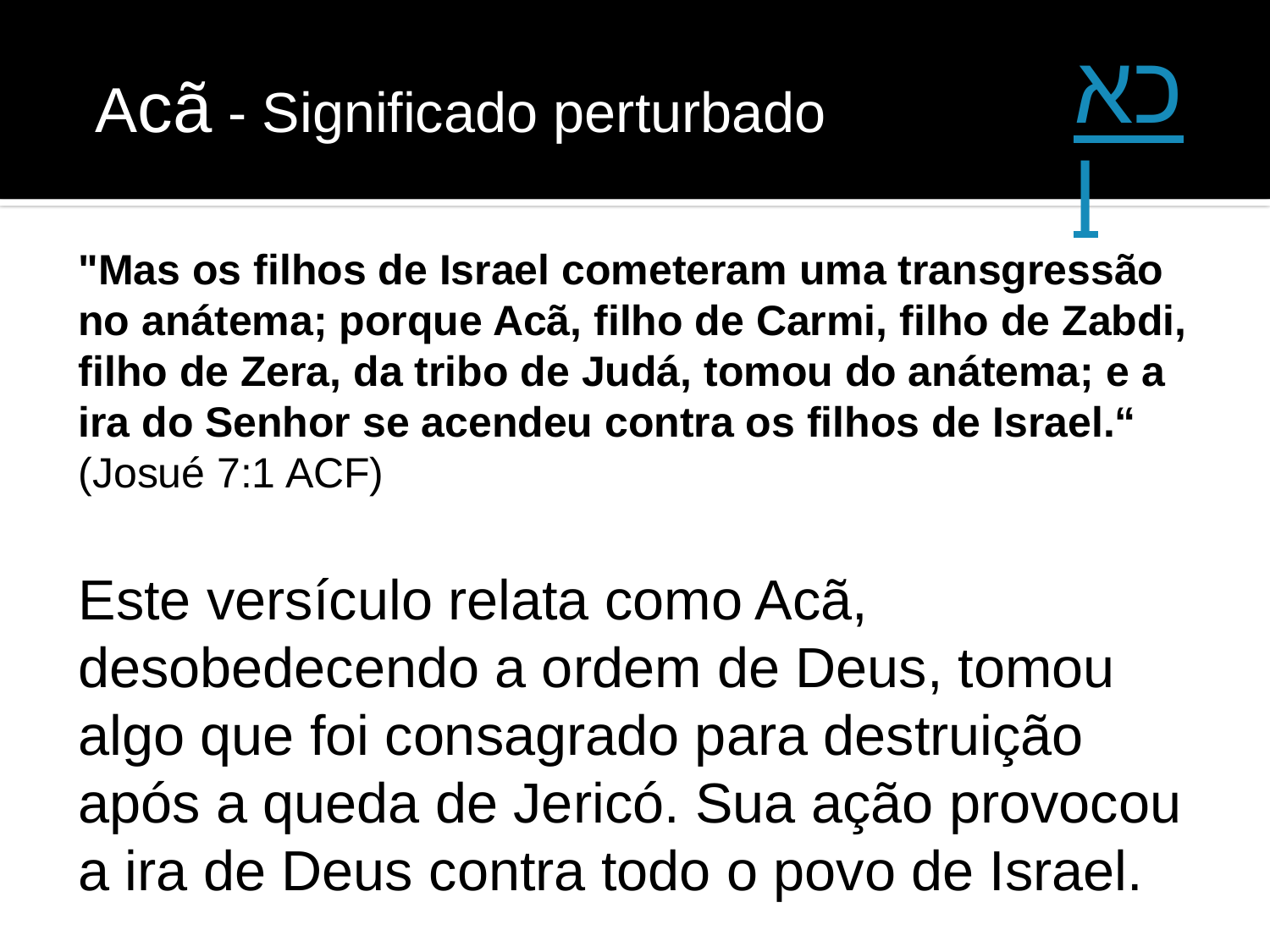

כאן

Acã - Significado perturbado

"Mas os filhos de Israel cometeram uma transgressão no anátema; porque Acã, filho de Carmi, filho de Zabdi, filho de Zera, da tribo de Judá, tomou do anátema; e a ira do Senhor se acendeu contra os filhos de Israel.“   (Josué 7:1 ACF)

Este versículo relata como Acã, desobedecendo a ordem de Deus, tomou algo que foi consagrado para destruição após a queda de Jericó. Sua ação provocou a ira de Deus contra todo o povo de Israel.